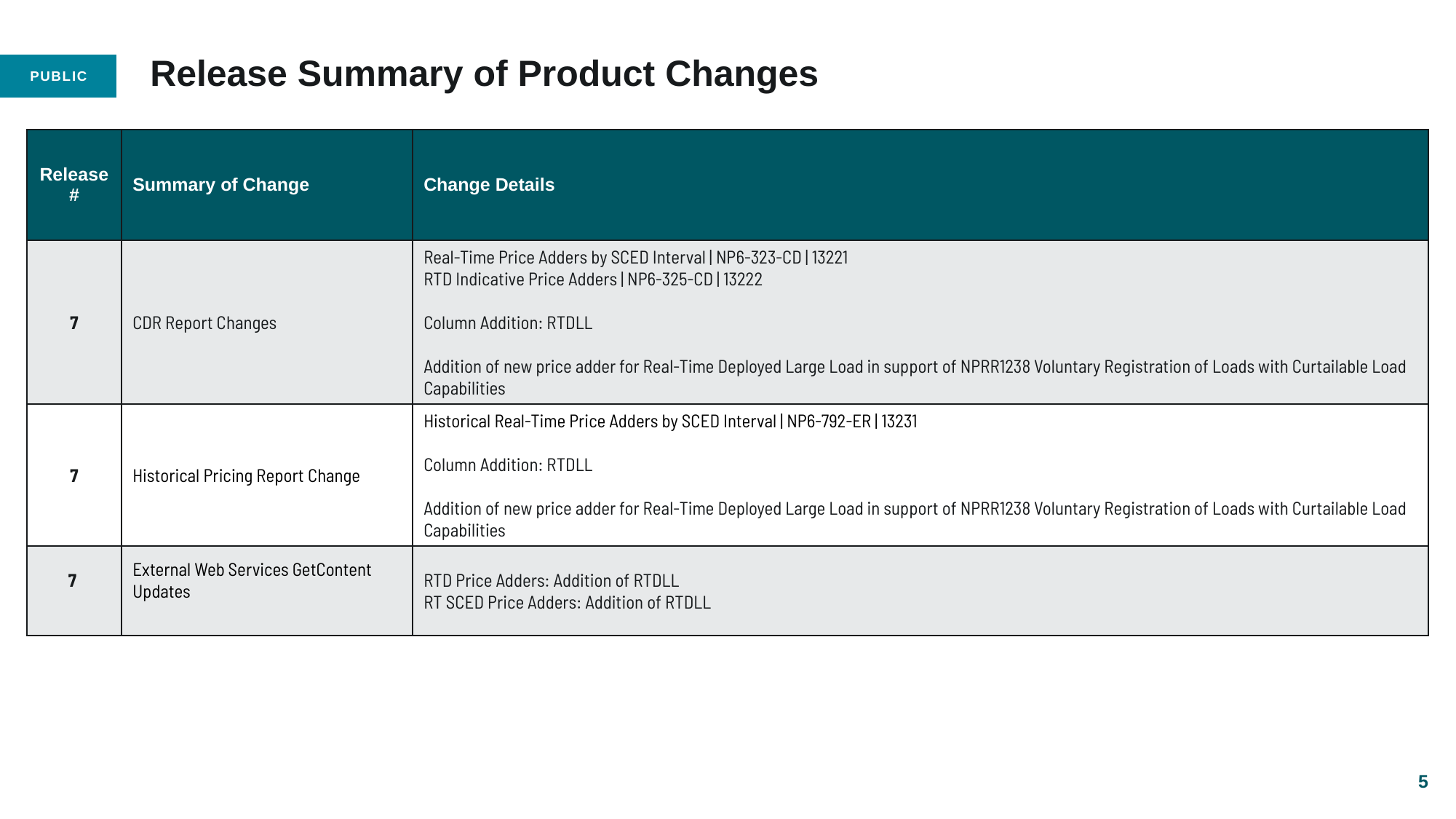

# Release Summary of Product Changes
| Release # | Summary of Change | Change Details |
| --- | --- | --- |
| 7 | CDR Report Changes | Real-Time Price Adders by SCED Interval | NP6-323-CD | 13221 RTD Indicative Price Adders | NP6-325-CD | 13222 Column Addition: RTDLL Addition of new price adder for Real-Time Deployed Large Load in support of NPRR1238 Voluntary Registration of Loads with Curtailable Load Capabilities |
| 7 | Historical Pricing Report Change | Historical Real-Time Price Adders by SCED Interval | NP6-792-ER | 13231 Column Addition: RTDLL Addition of new price adder for Real-Time Deployed Large Load in support of NPRR1238 Voluntary Registration of Loads with Curtailable Load Capabilities |
| 7 | External Web Services GetContent Updates | RTD Price Adders: Addition of RTDLL RT SCED Price Adders: Addition of RTDLL |
5